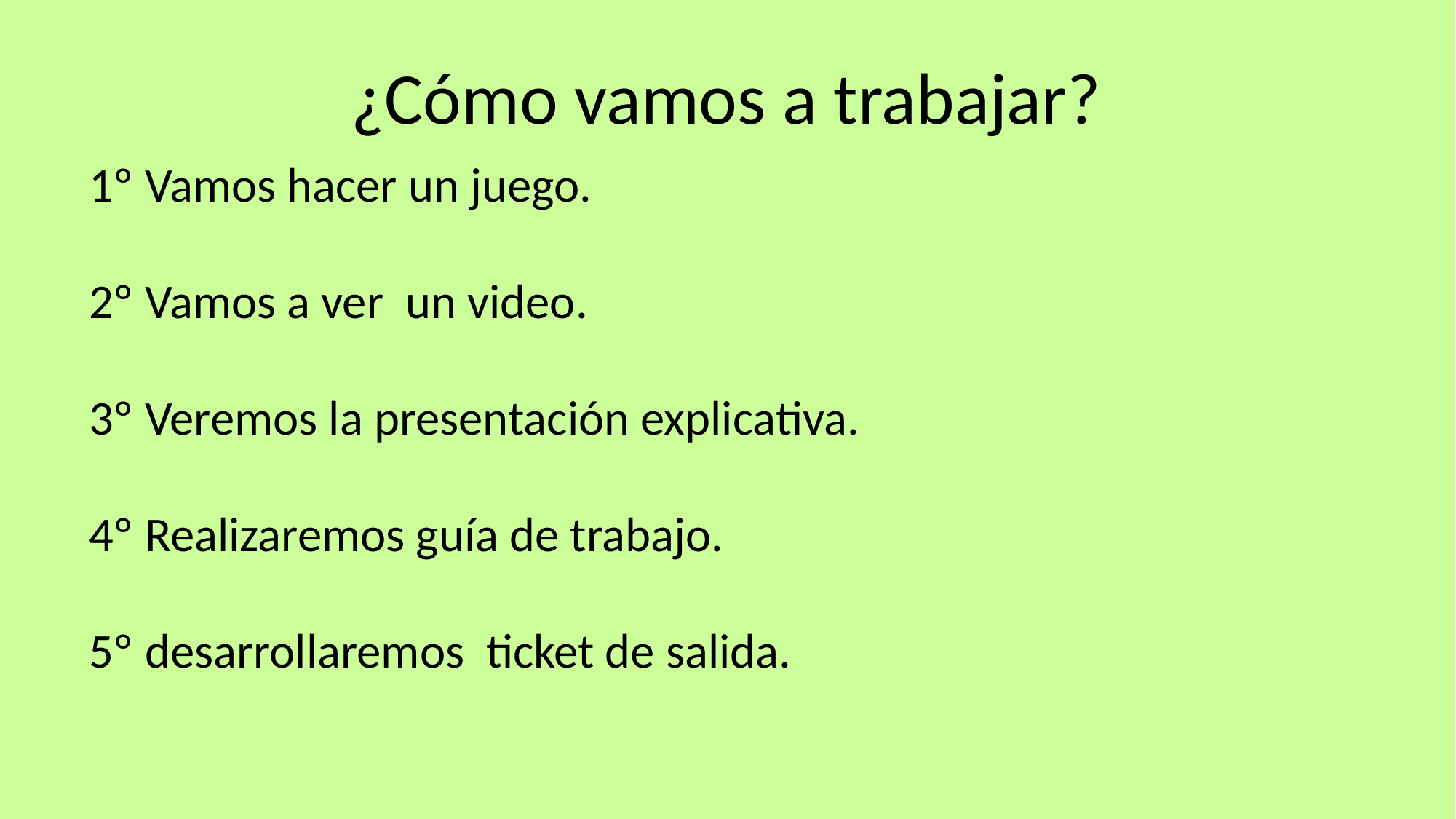

# ¿Cómo vamos a trabajar?
1º Vamos hacer un juego.

2º Vamos a ver  un video.

3º Veremos la presentación explicativa.

4º Realizaremos guía de trabajo.

5º desarrollaremos  ticket de salida.